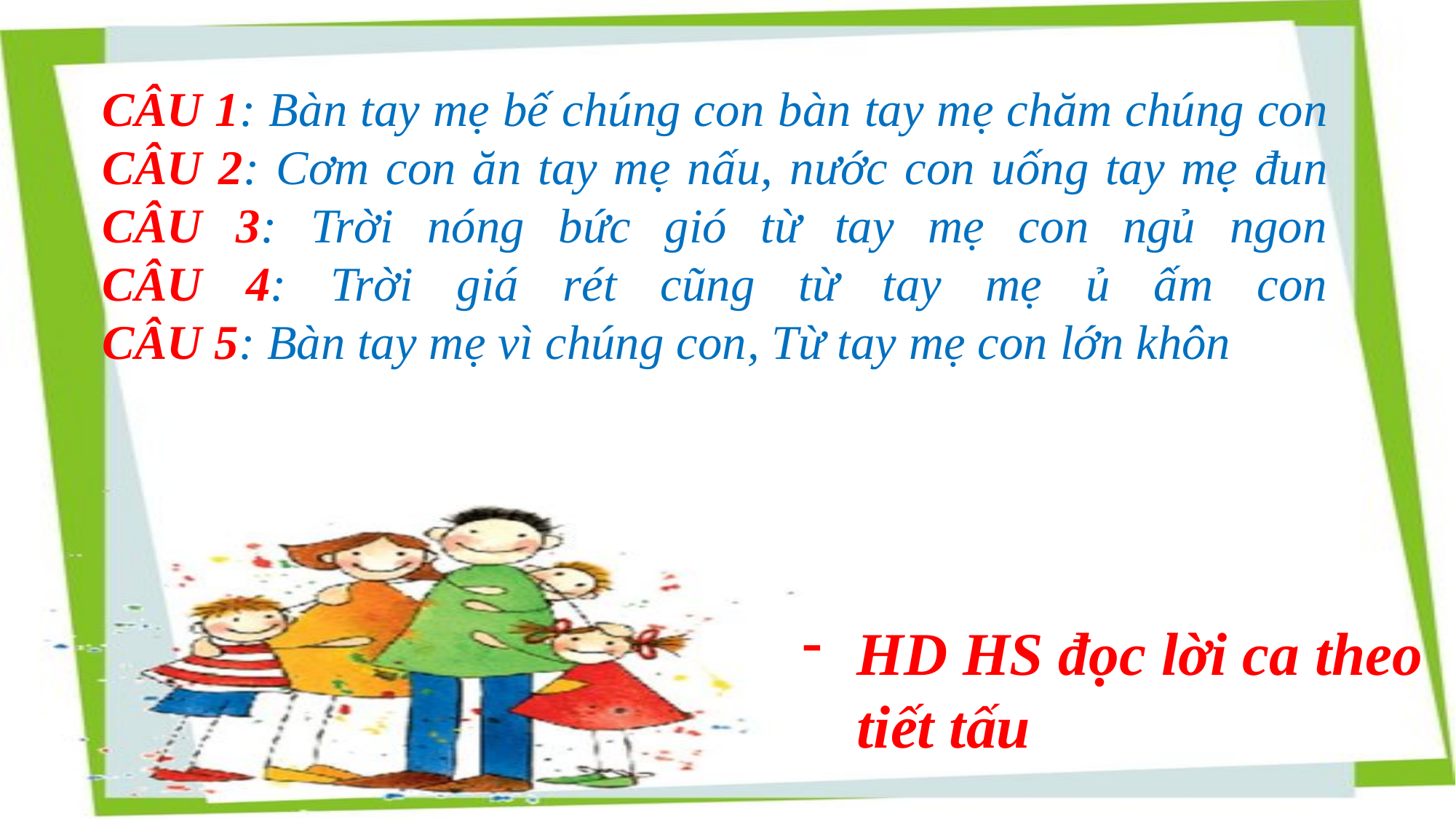

CÂU 1: Bàn tay mẹ bế chúng con bàn tay mẹ chăm chúng con
CÂU 2: Cơm con ăn tay mẹ nấu, nước con uống tay mẹ đun
CÂU 3: Trời nóng bức gió từ tay mẹ con ngủ ngon
CÂU 4: Trời giá rét cũng từ tay mẹ ủ ấm con
CÂU 5: Bàn tay mẹ vì chúng con, Từ tay mẹ con lớn khôn
HD HS đọc lời ca theo tiết tấu